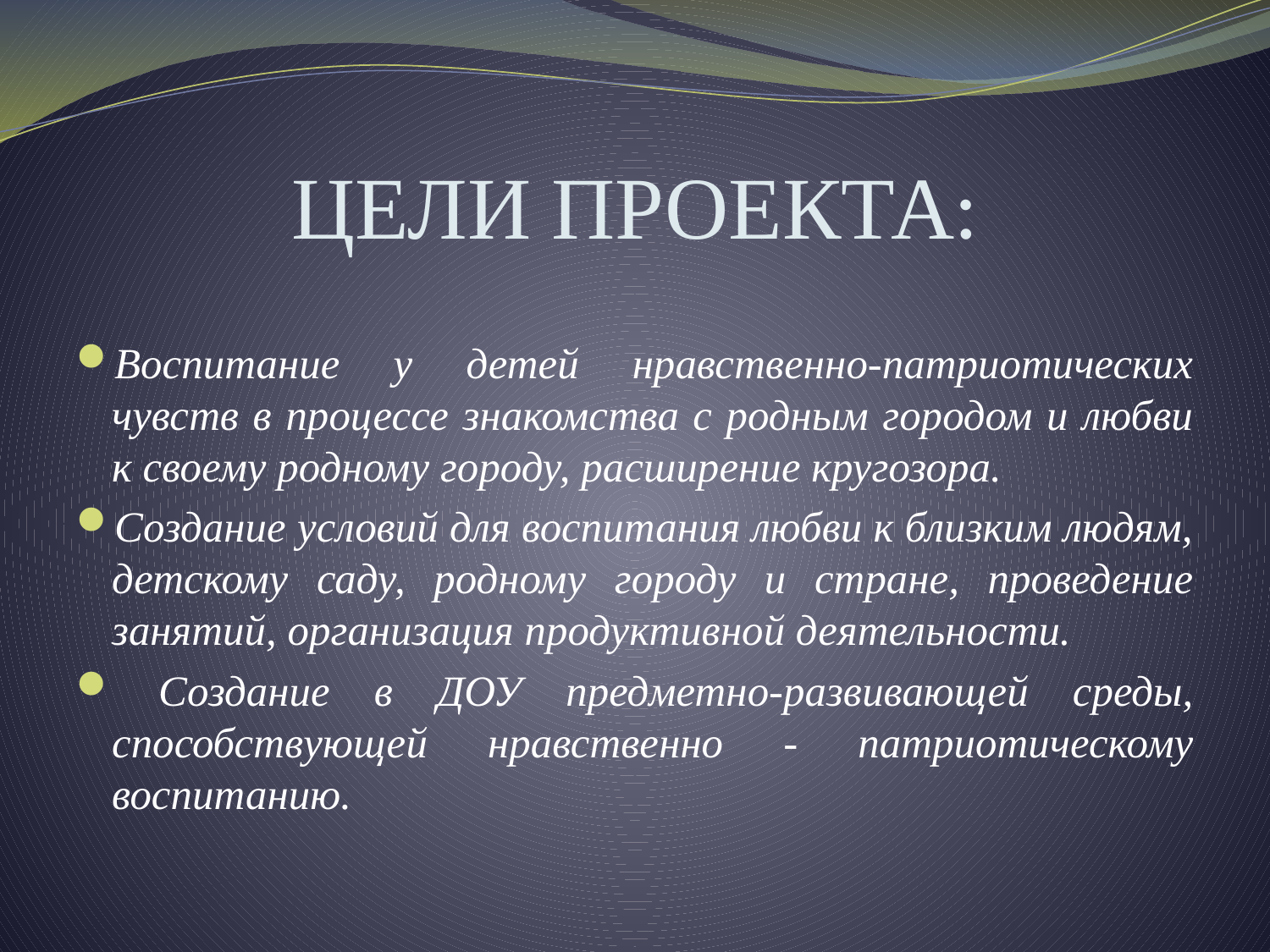

# ЦЕЛИ ПРОЕКТА:

Воспитание у детей нравственно-патриотических чувств в процессе знакомства с родным городом и любви к своему родному городу, расширение кругозора.
Создание условий для воспитания любви к близким людям, детскому саду, родному городу и стране, проведение занятий, организация продуктивной деятельности.
 Создание в ДОУ предметно-развивающей среды, способствующей нравственно - патриотическому воспитанию.